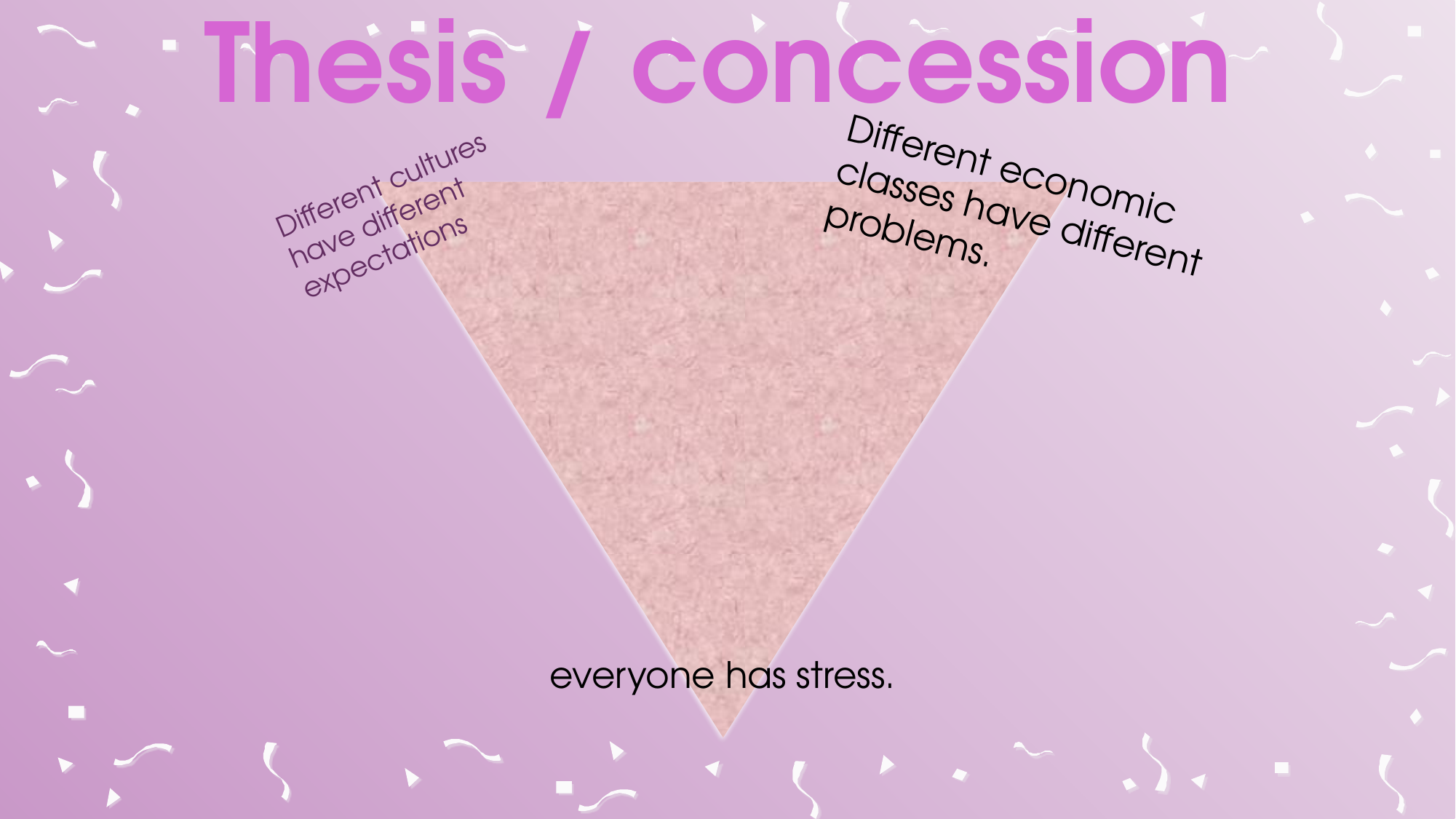

Thesis / concession
Different economic classes have different problems.
Different cultures have different expectations

everyone has stress.